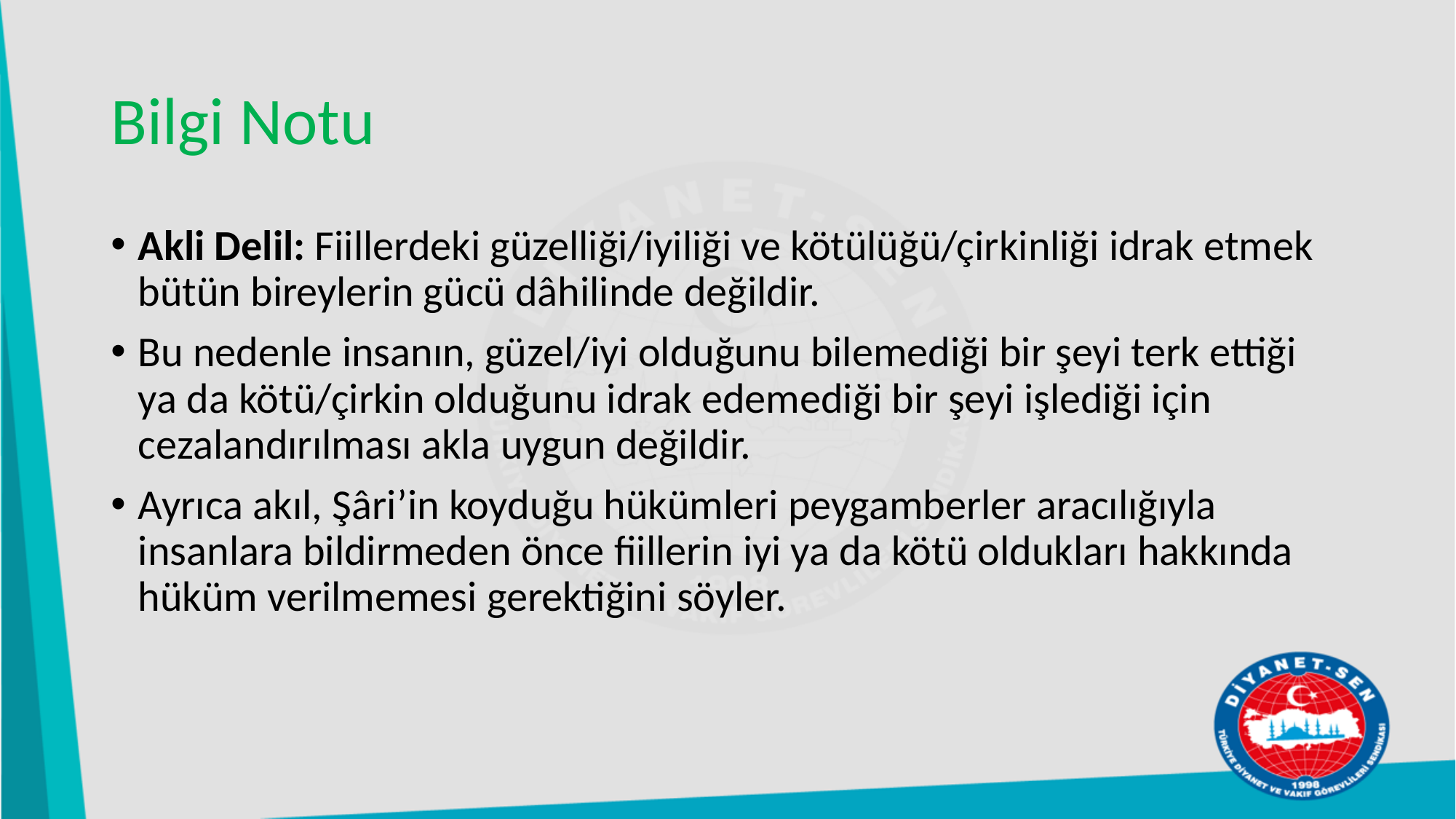

# Bilgi Notu
Akli Delil: Fiillerdeki güzelliği/iyiliği ve kötülüğü/çirkinliği idrak etmek bütün bireylerin gücü dâhilinde değildir.
Bu nedenle insanın, güzel/iyi olduğunu bilemediği bir şeyi terk ettiği ya da kötü/çirkin olduğunu idrak edemediği bir şeyi işlediği için cezalandırılması akla uygun değildir.
Ayrıca akıl, Şâri’in koyduğu hükümleri peygamberler aracılığıyla insanlara bildirmeden önce fiillerin iyi ya da kötü oldukları hakkında hüküm verilmemesi gerektiğini söyler.